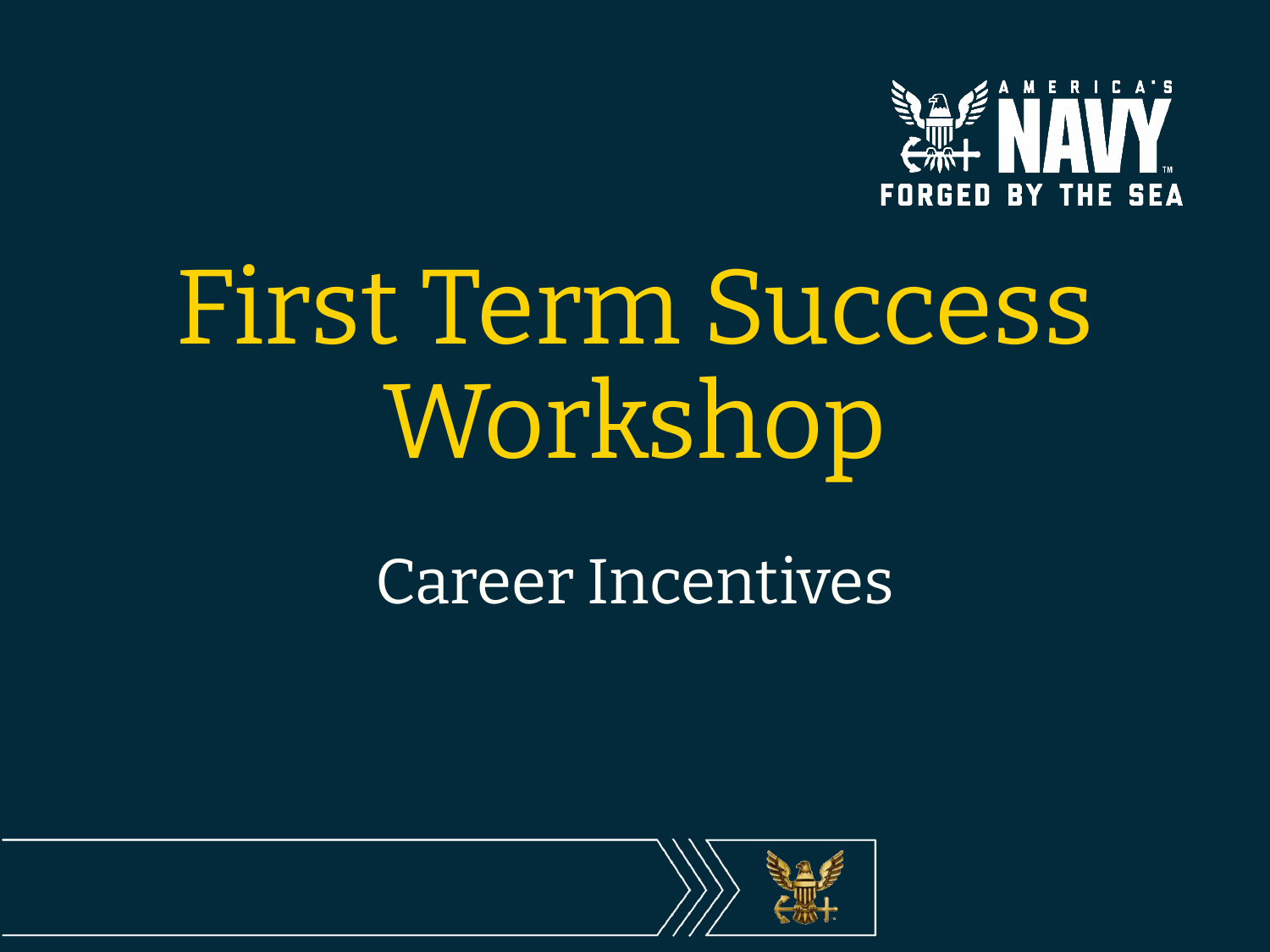

# First Term Success Workshop
Career Incentives